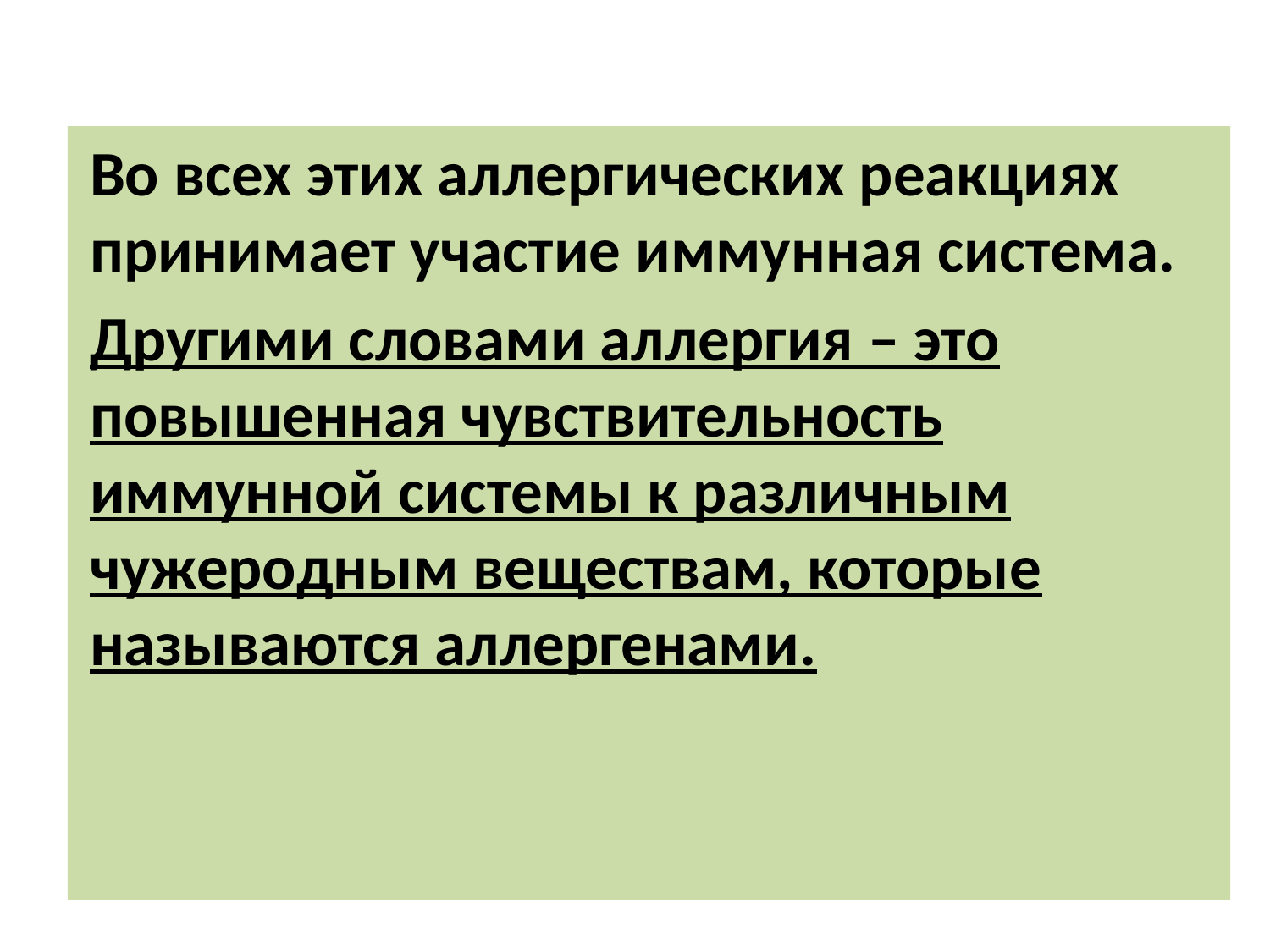

#
Во всех этих аллергических реакциях принимает участие иммунная система.
Другими словами аллергия – это повышенная чувствительность иммунной системы к различным чужеродным веществам, которые называются аллергенами.